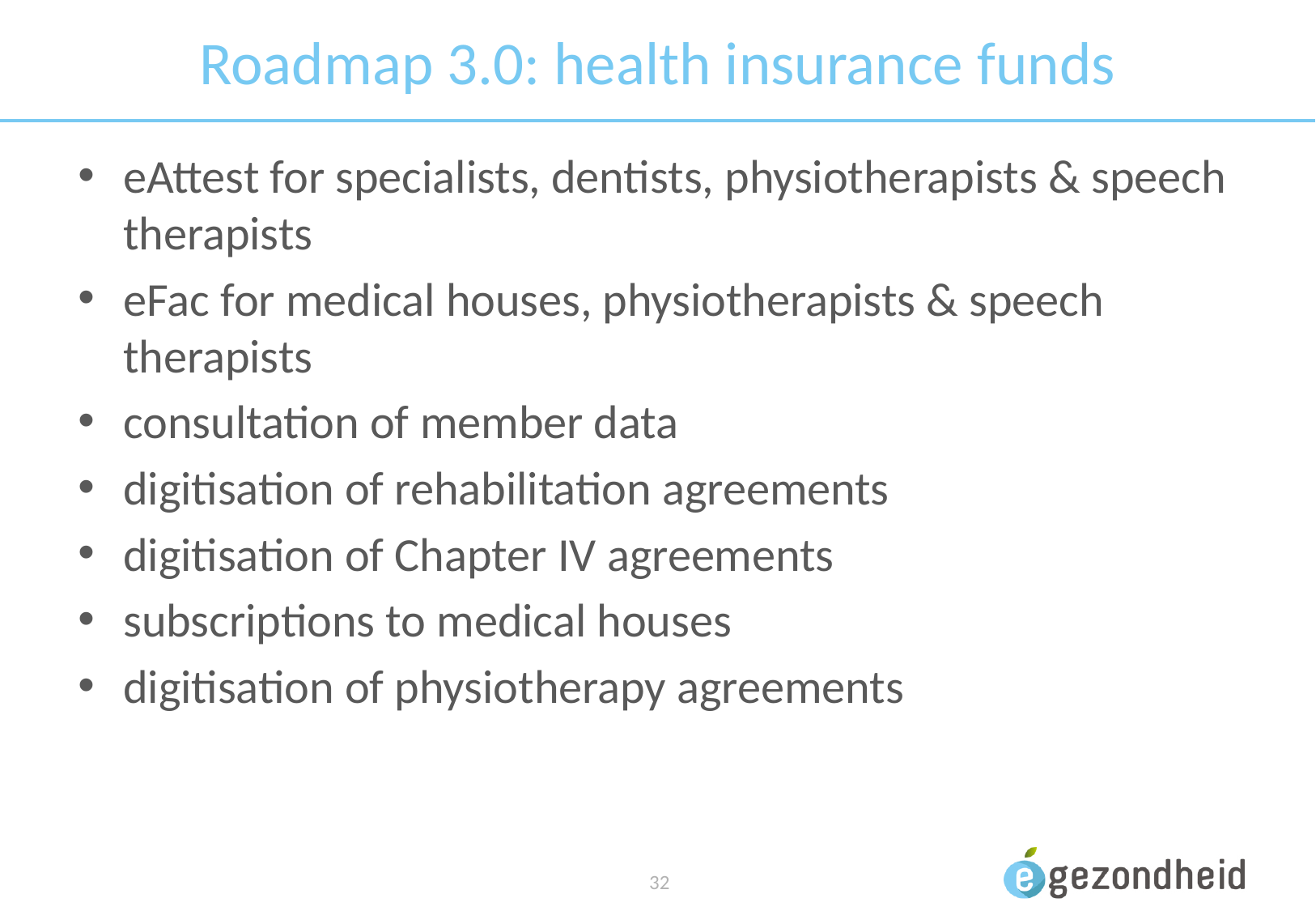

# Roadmap 3.0: health insurance funds
eAttest for specialists, dentists, physiotherapists & speech therapists
eFac for medical houses, physiotherapists & speech therapists
consultation of member data
digitisation of rehabilitation agreements
digitisation of Chapter IV agreements
subscriptions to medical houses
digitisation of physiotherapy agreements

 32